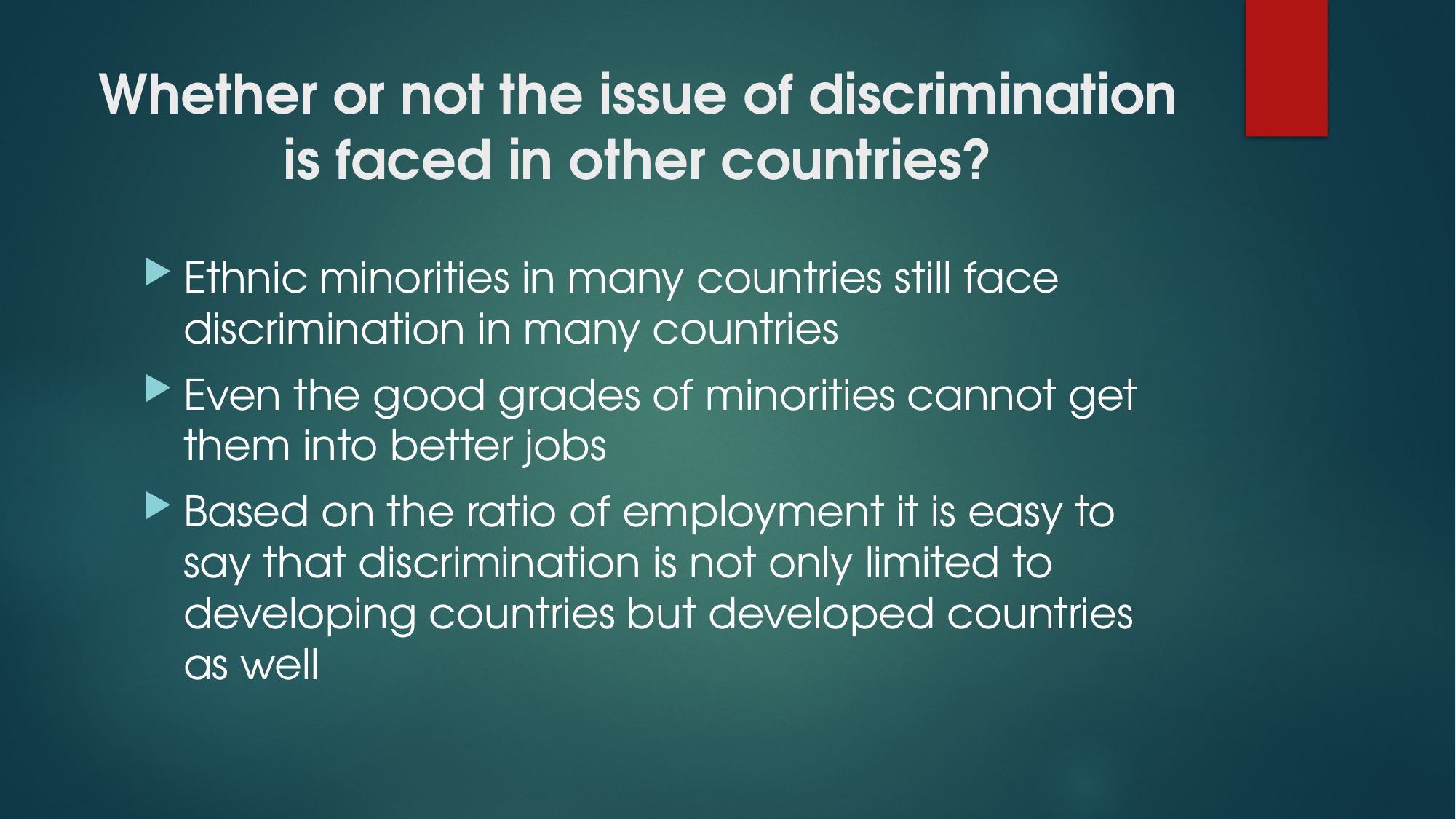

# Whether or not the issue of discrimination is faced in other countries?
Ethnic minorities in many countries still face discrimination in many countries
Even the good grades of minorities cannot get them into better jobs
Based on the ratio of employment it is easy to say that discrimination is not only limited to developing countries but developed countries as well